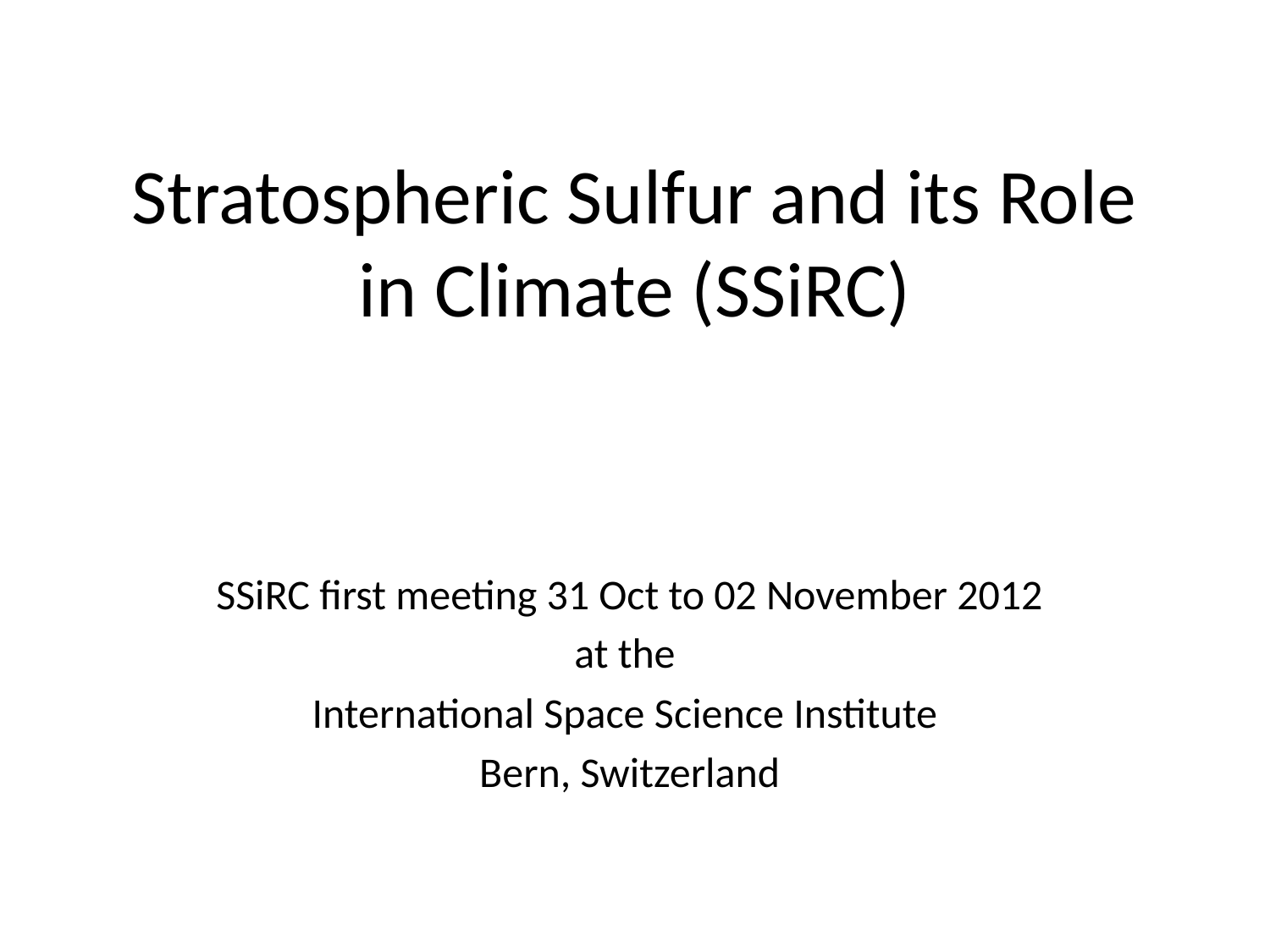

# Stratospheric Sulfur and its Role in Climate (SSiRC)
SSiRC first meeting 31 Oct to 02 November 2012
at the
International Space Science Institute
Bern, Switzerland